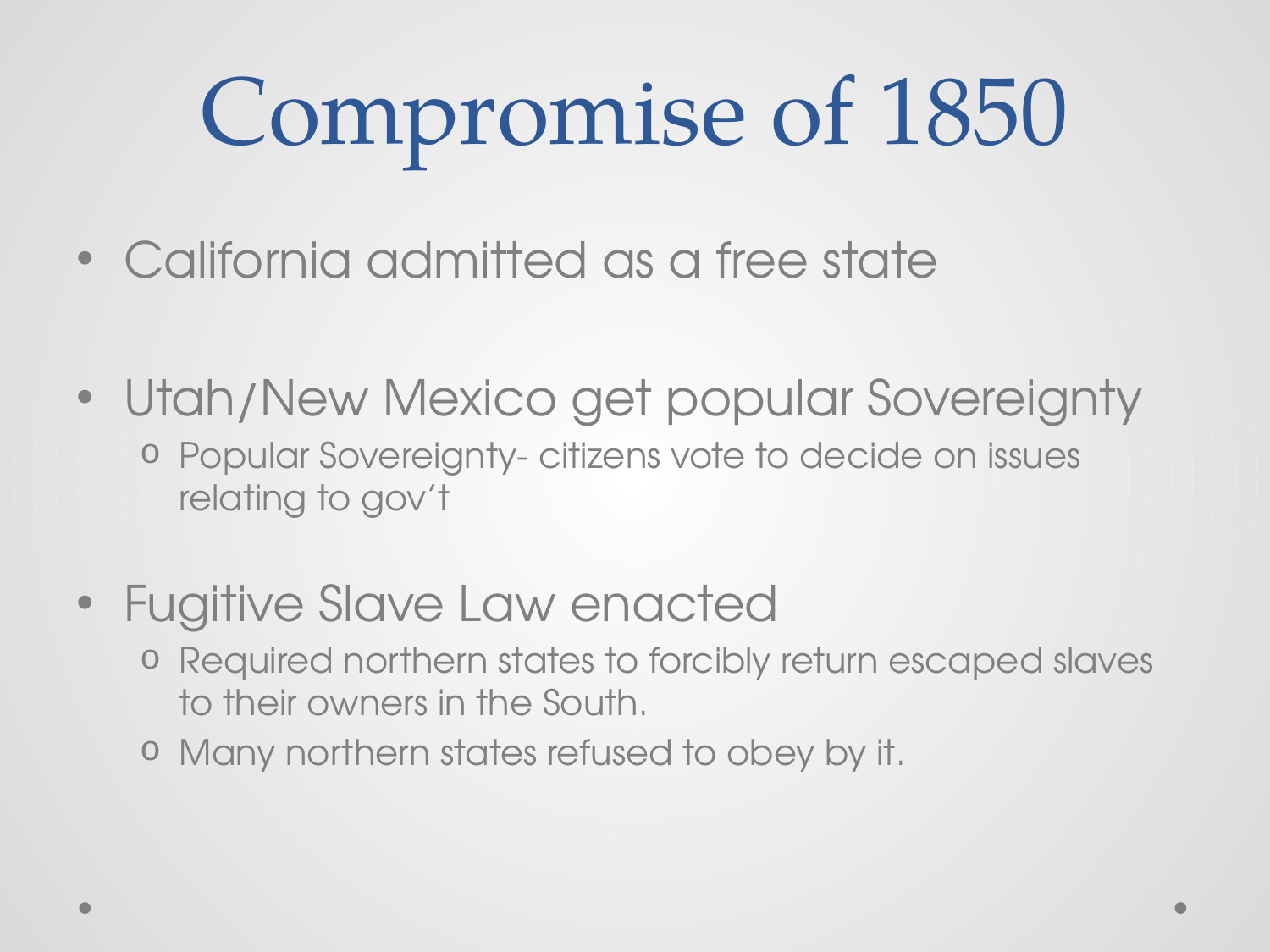

# Compromise of 1850
California admitted as a free state

Utah/New Mexico get popular Sovereignty
Popular Sovereignty- citizens vote to decide on issues relating to gov’t

Fugitive Slave Law enacted
Required northern states to forcibly return escaped slaves to their owners in the South.
Many northern states refused to obey by it.